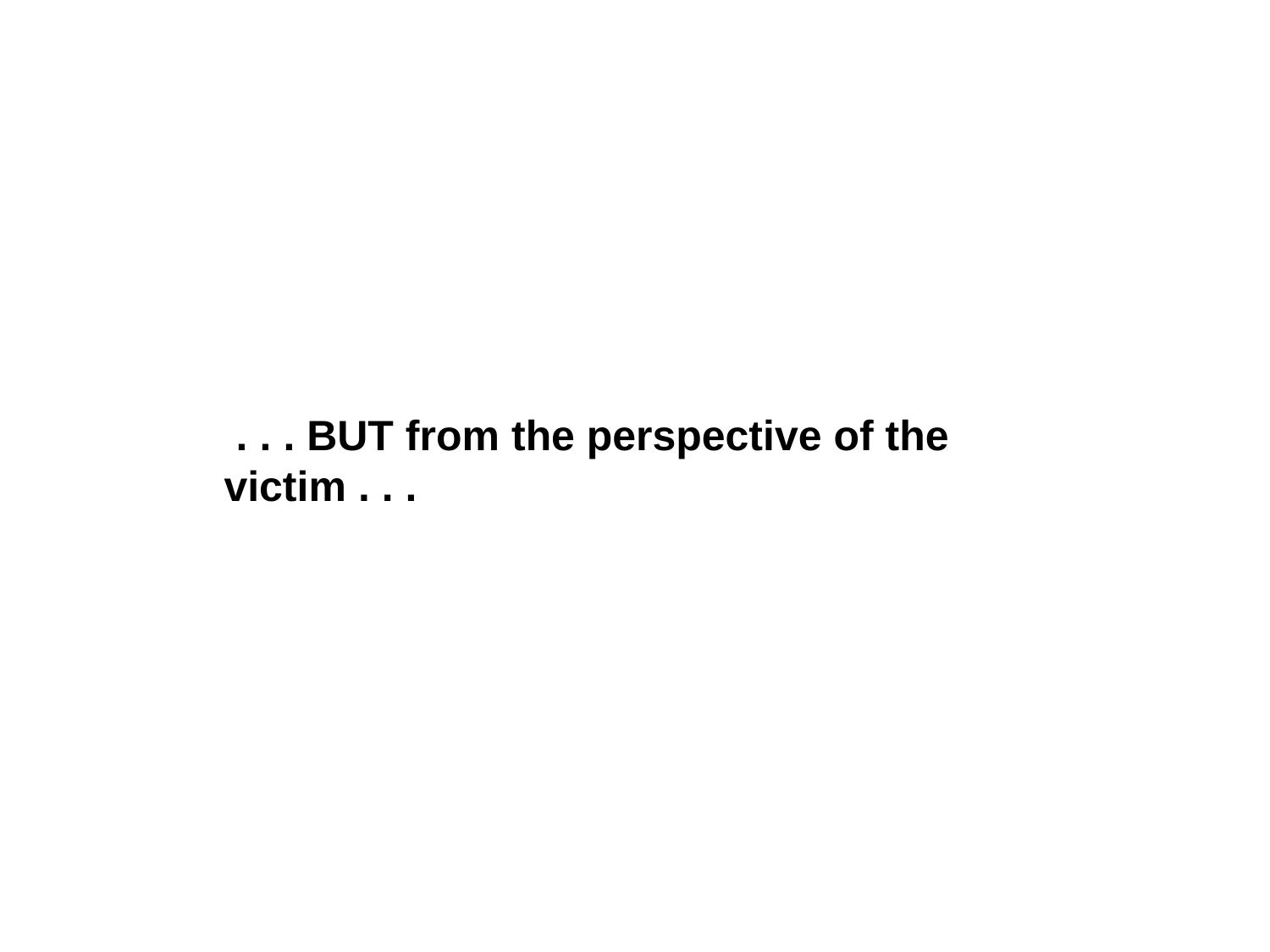

. . . BUT from the perspective of the victim . . .